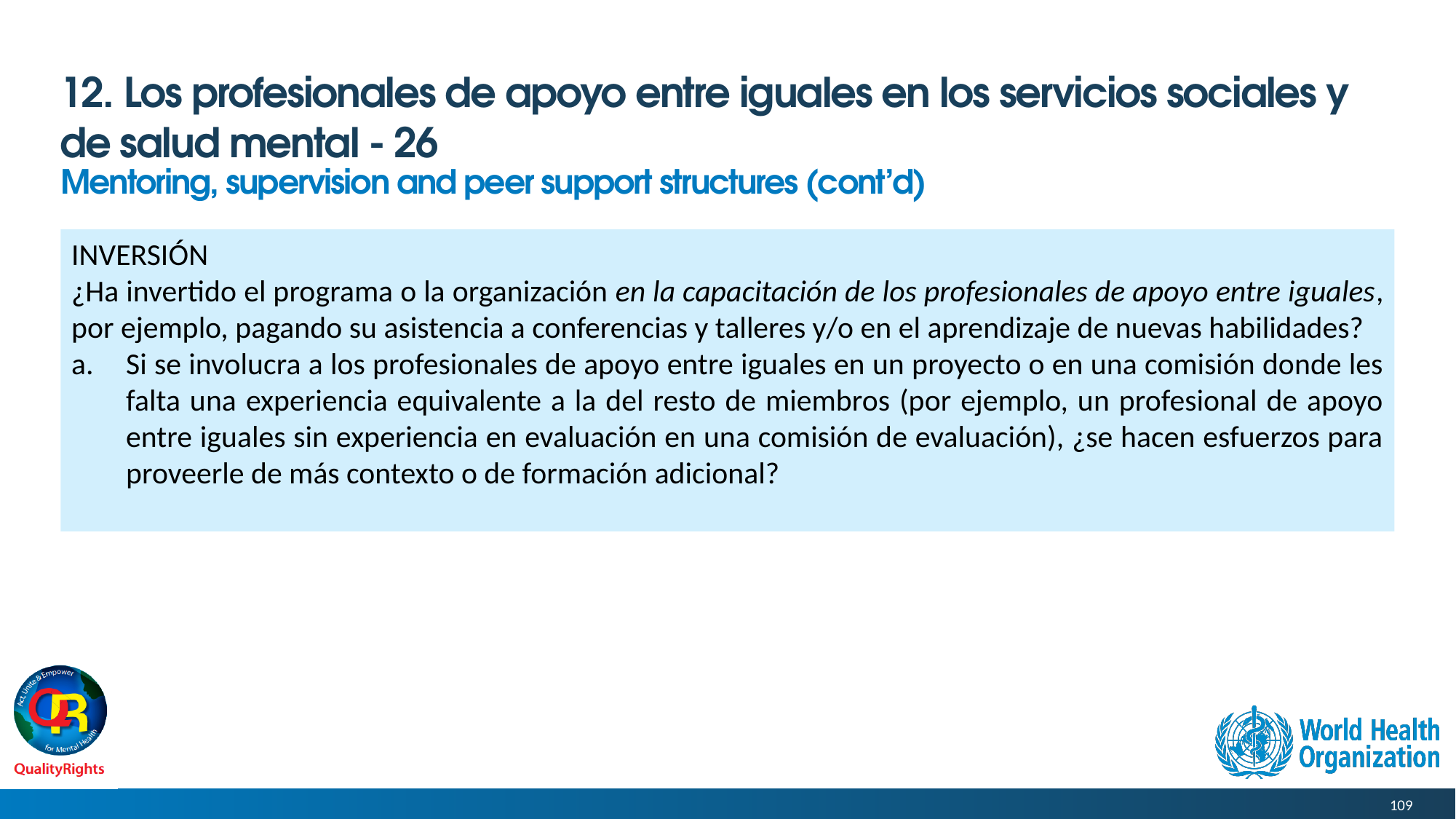

# 12. Los profesionales de apoyo entre iguales en los servicios sociales y de salud mental - 26
Mentoring, supervision and peer support structures (cont’d)
INVERSIÓN
¿Ha invertido el programa o la organización en la capacitación de los profesionales de apoyo entre iguales, por ejemplo, pagando su asistencia a conferencias y talleres y/o en el aprendizaje de nuevas habilidades?
Si se involucra a los profesionales de apoyo entre iguales en un proyecto o en una comisión donde les falta una experiencia equivalente a la del resto de miembros (por ejemplo, un profesional de apoyo entre iguales sin experiencia en evaluación en una comisión de evaluación), ¿se hacen esfuerzos para proveerle de más contexto o de formación adicional?